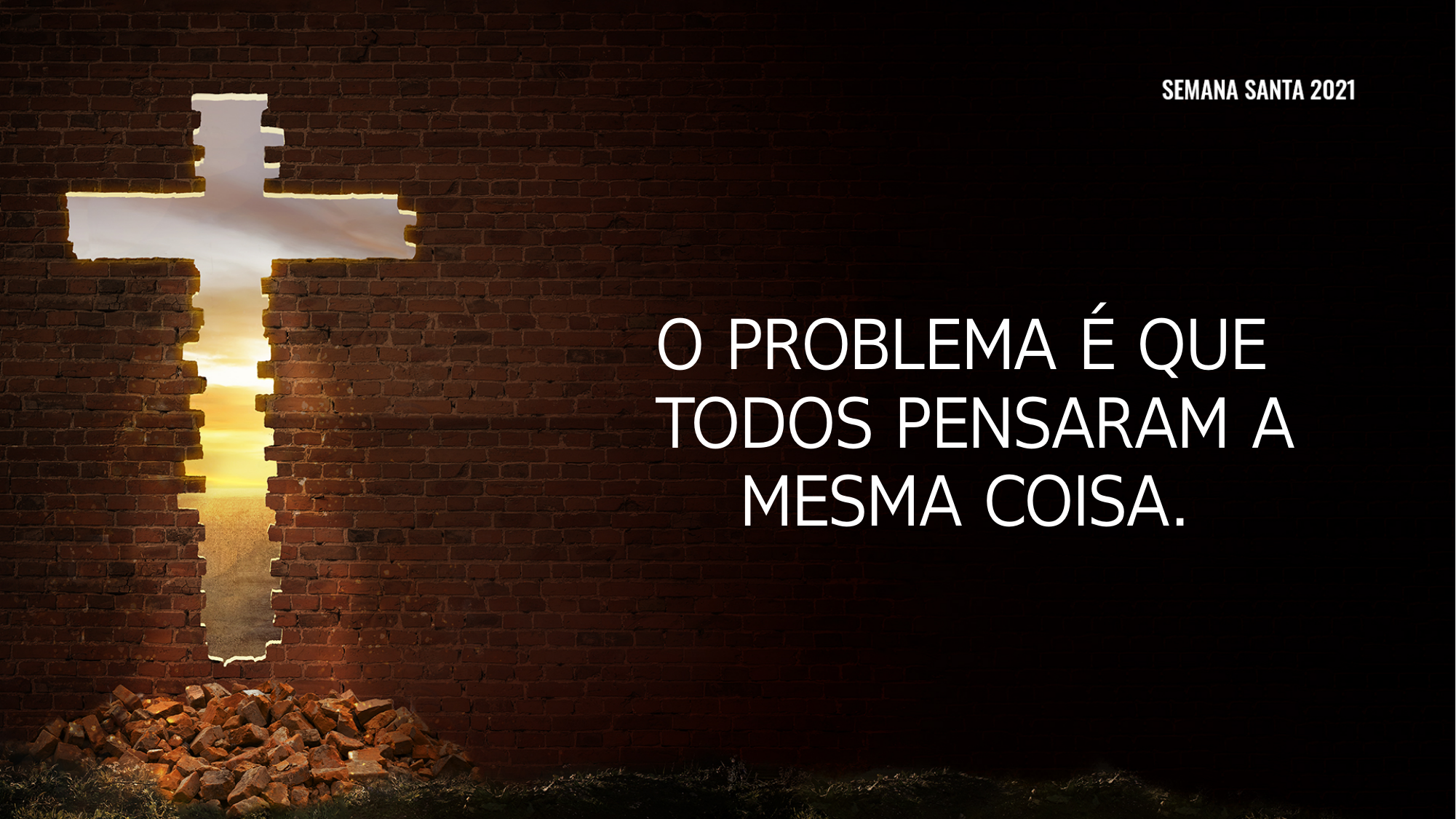

O problema é que todos pensaram a mesma coisa.